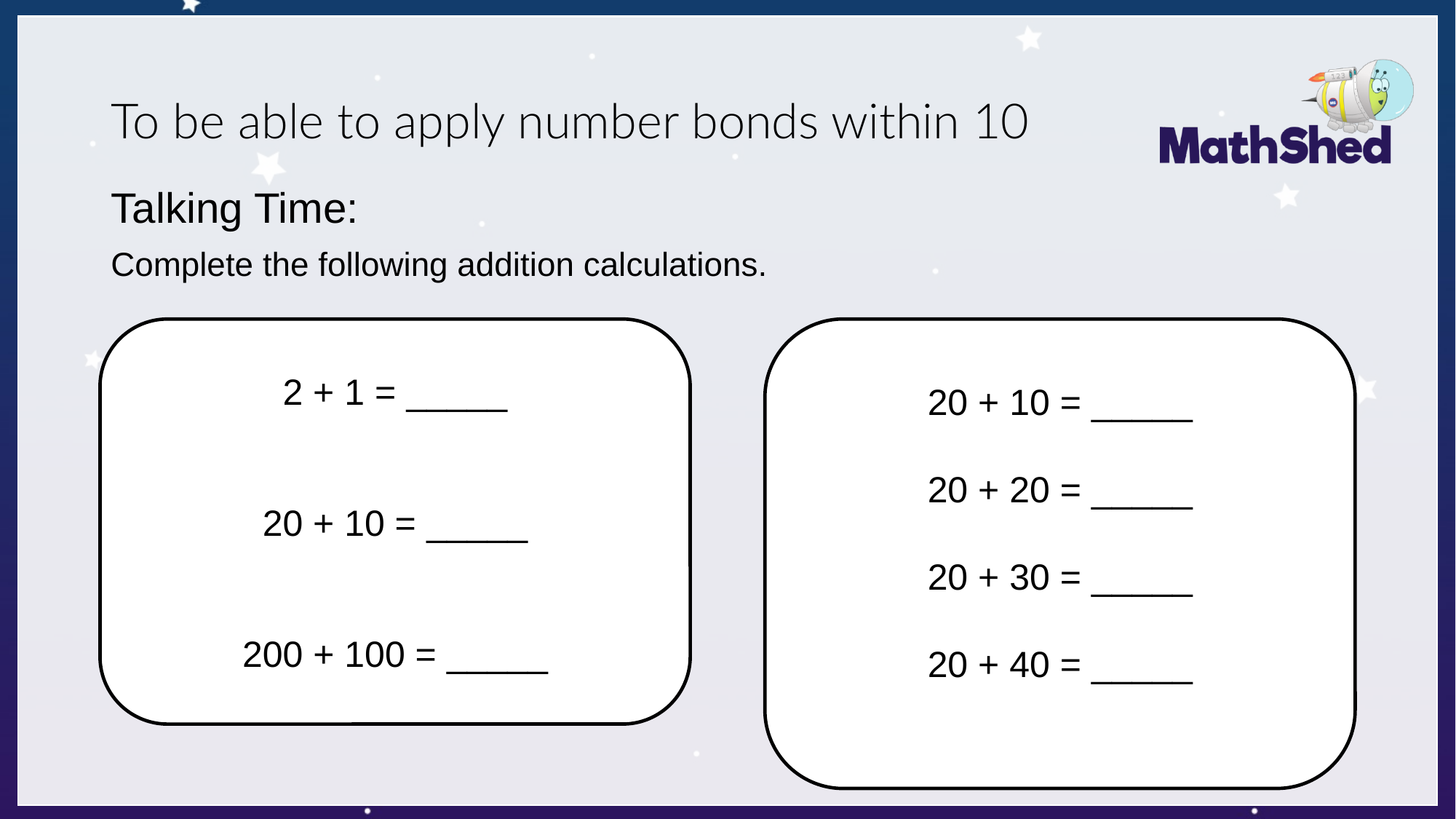

# To be able to apply number bonds within 10
Talking Time:
Complete the following addition calculations.
2 + 1 = _____

20 + 10 = _____

200 + 100 = _____
20 + 10 = _____

20 + 20 = _____

20 + 30 = _____

20 + 40 = _____